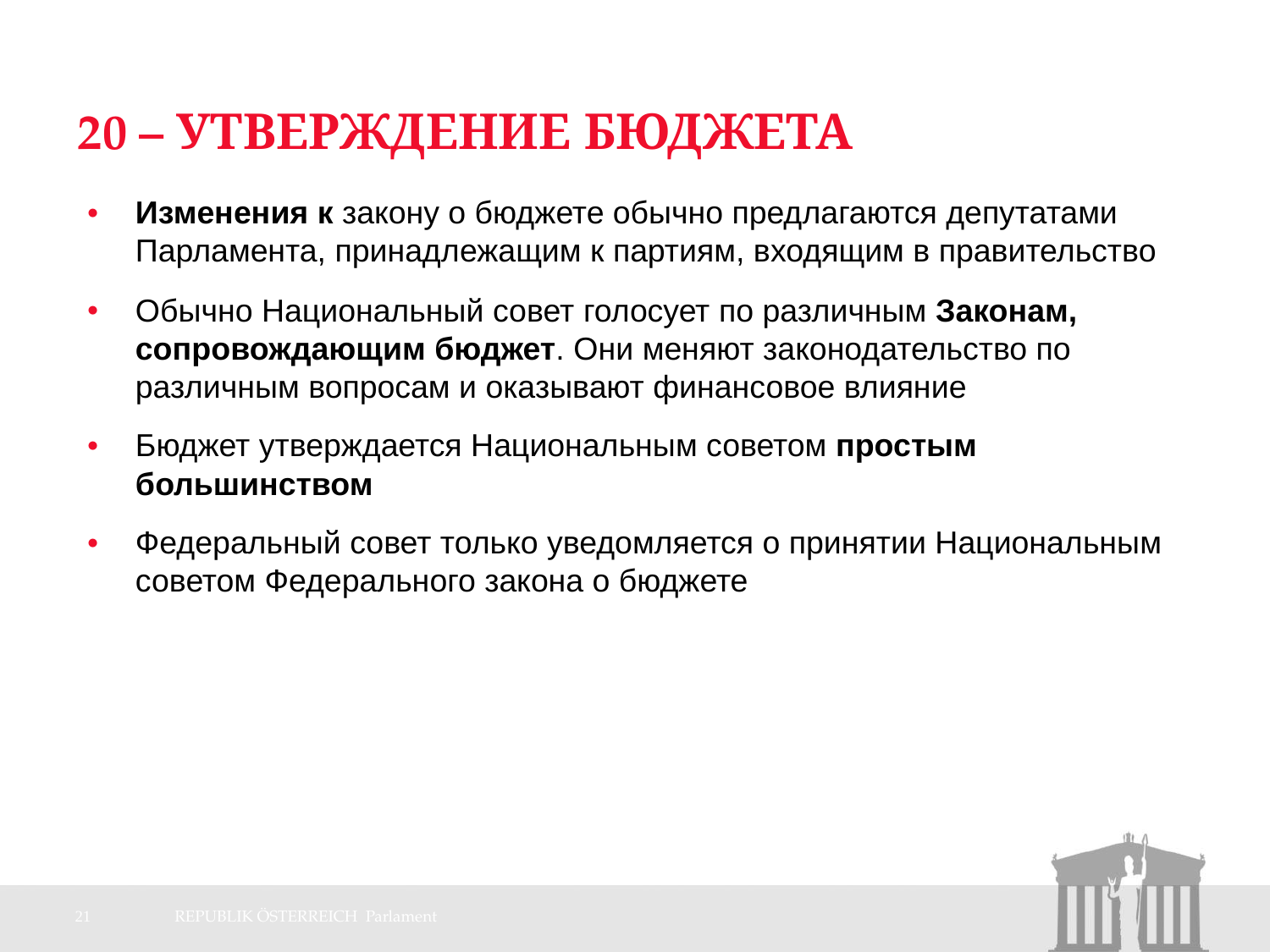

# 20 – Утверждение бюджета
Изменения к закону о бюджете обычно предлагаются депутатами Парламента, принадлежащим к партиям, входящим в правительство
Обычно Национальный совет голосует по различным Законам, сопровождающим бюджет. Они меняют законодательство по различным вопросам и оказывают финансовое влияние
Бюджет утверждается Национальным советом простым большинством
Федеральный совет только уведомляется о принятии Национальным советом Федерального закона о бюджете

21
REPUBLIK ÖSTERREICH  Parlament